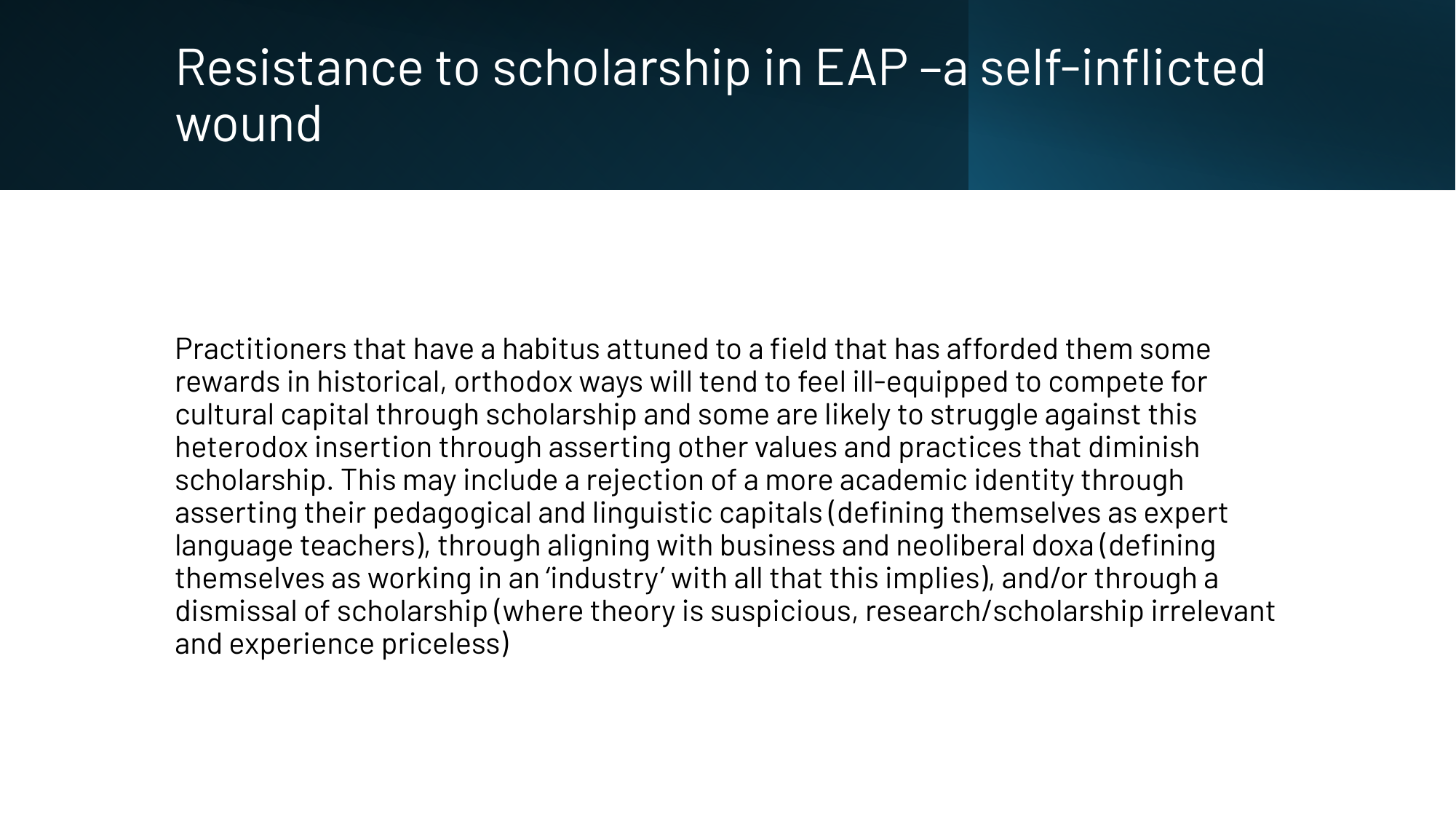

# Resistance to scholarship in EAP –a self-inflicted wound
Practitioners that have a habitus attuned to a field that has afforded them some rewards in historical, orthodox ways will tend to feel ill-equipped to compete for cultural capital through scholarship and some are likely to struggle against this heterodox insertion through asserting other values and practices that diminish scholarship. This may include a rejection of a more academic identity through asserting their pedagogical and linguistic capitals (defining themselves as expert language teachers), through aligning with business and neoliberal doxa (defining themselves as working in an ‘industry’ with all that this implies), and/or through a dismissal of scholarship (where theory is suspicious, research/scholarship irrelevant and experience priceless)